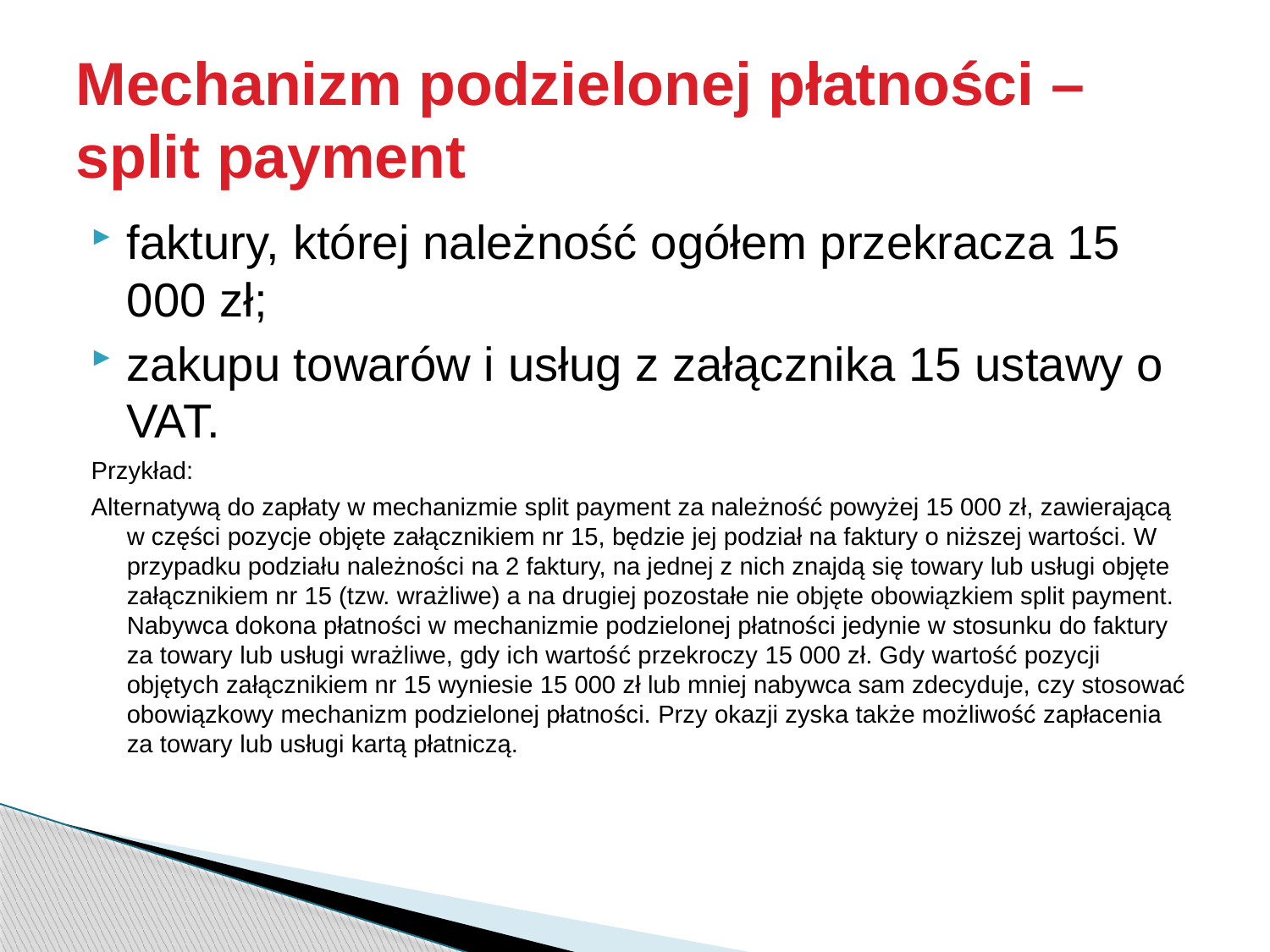

# Mechanizm podzielonej płatności – split payment
faktury, której należność ogółem przekracza 15 000 zł;
zakupu towarów i usług z załącznika 15 ustawy o VAT.
Przykład:
Alternatywą do zapłaty w mechanizmie split payment za należność powyżej 15 000 zł, zawierającą w części pozycje objęte załącznikiem nr 15, będzie jej podział na faktury o niższej wartości. W przypadku podziału należności na 2 faktury, na jednej z nich znajdą się towary lub usługi objęte załącznikiem nr 15 (tzw. wrażliwe) a na drugiej pozostałe nie objęte obowiązkiem split payment. Nabywca dokona płatności w mechanizmie podzielonej płatności jedynie w stosunku do faktury za towary lub usługi wrażliwe, gdy ich wartość przekroczy 15 000 zł. Gdy wartość pozycji objętych załącznikiem nr 15 wyniesie 15 000 zł lub mniej nabywca sam zdecyduje, czy stosować obowiązkowy mechanizm podzielonej płatności. Przy okazji zyska także możliwość zapłacenia za towary lub usługi kartą płatniczą.